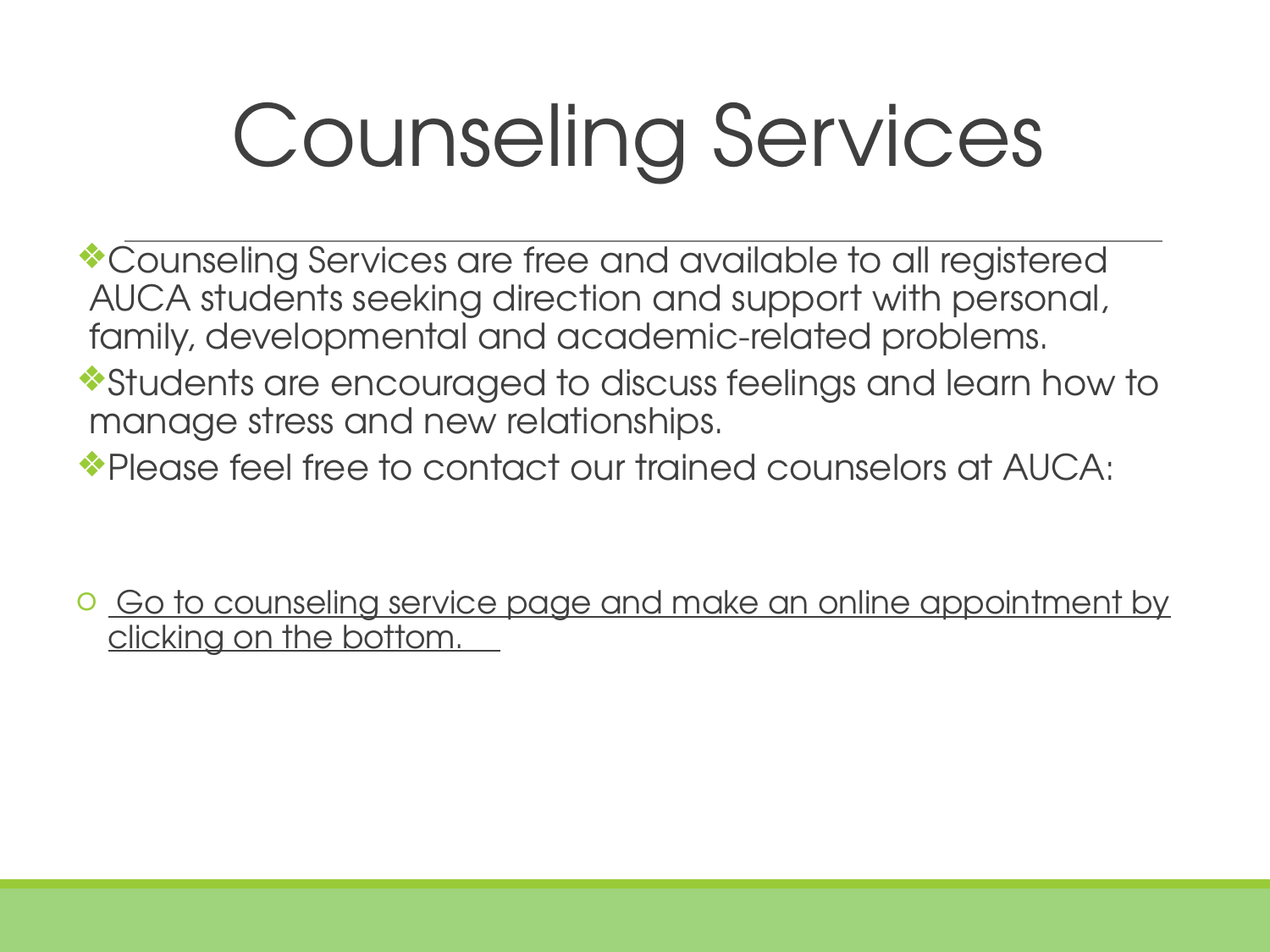

# Counseling Services
Counseling Services are free and available to all registered AUCA students seeking direction and support with personal, family, developmental and academic-related problems.
Students are encouraged to discuss feelings and learn how to manage stress and new relationships.
Please feel free to contact our trained counselors at AUCA:

 Go to counseling service page and make an online appointment by clicking on the bottom.